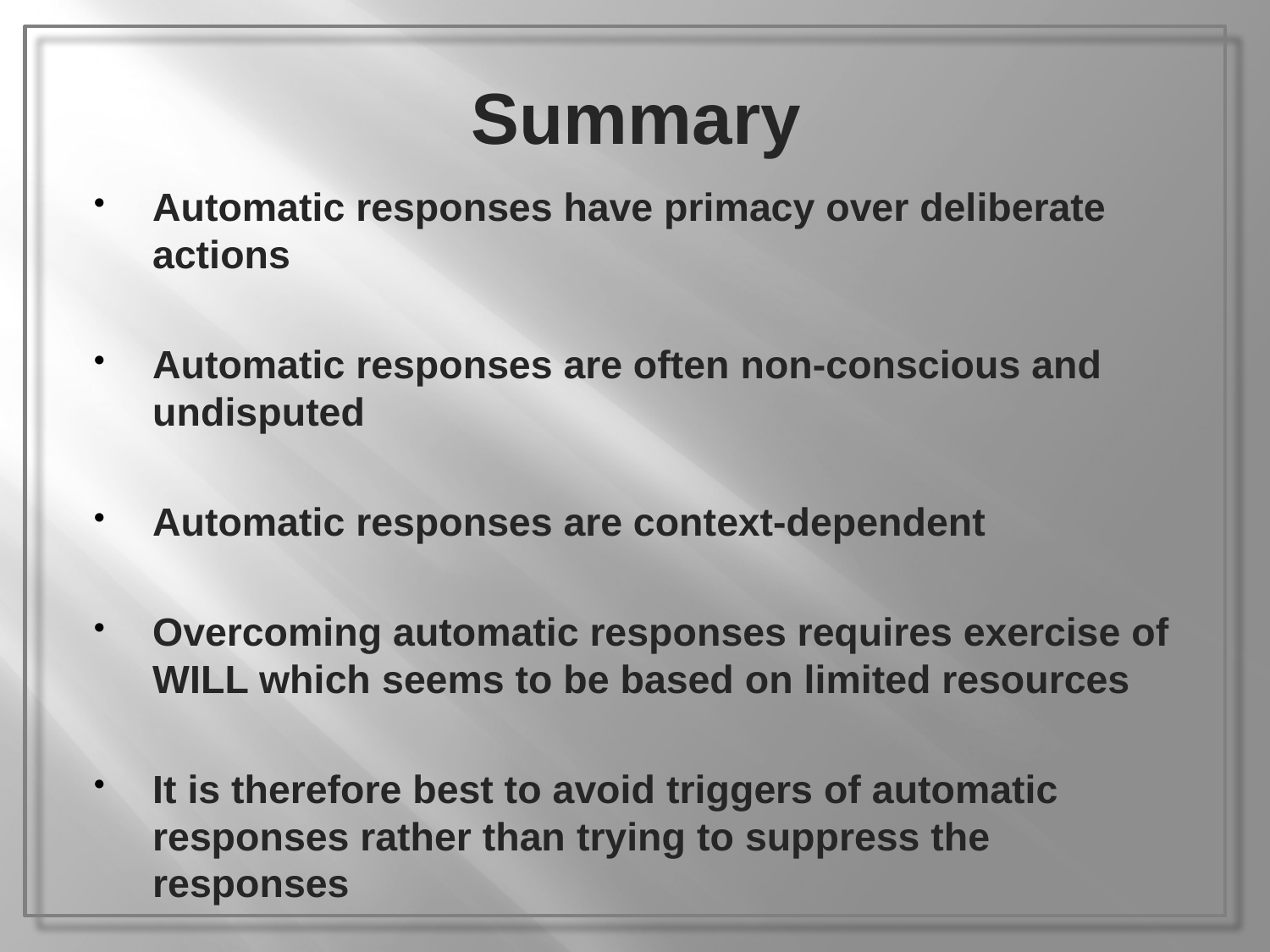

# Summary
Automatic responses have primacy over deliberate actions

Automatic responses are often non-conscious and undisputed

Automatic responses are context-dependent

Overcoming automatic responses requires exercise of WILL which seems to be based on limited resources

It is therefore best to avoid triggers of automatic responses rather than trying to suppress the responses